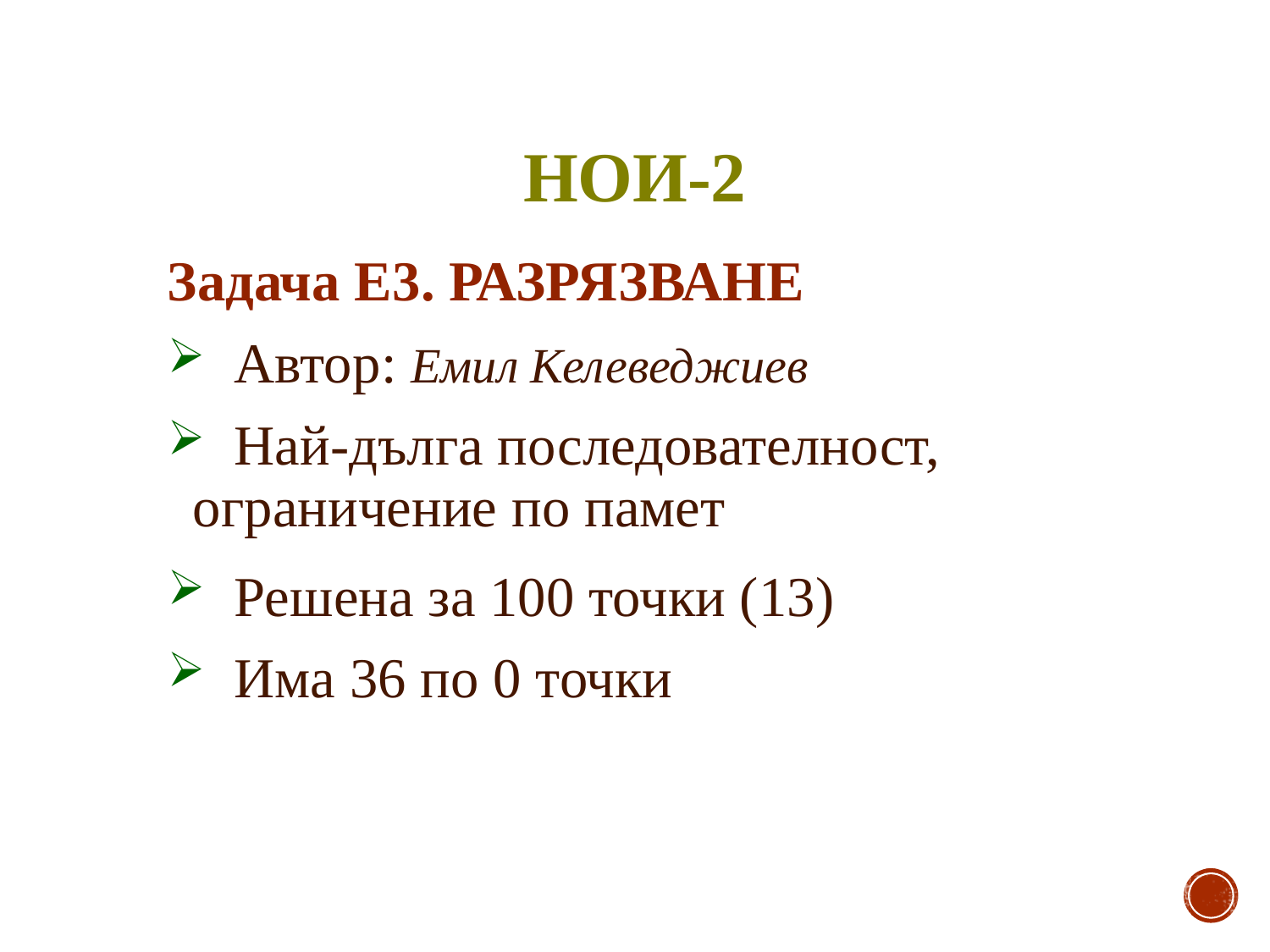

# НОИ-2
Задача Е3. РАЗРЯЗВАНЕ
  Автор: Емил Келеведжиев
  Най-дълга последователност, ограничение по памет
  Решена за 100 точки (13)
  Има 36 по 0 точки